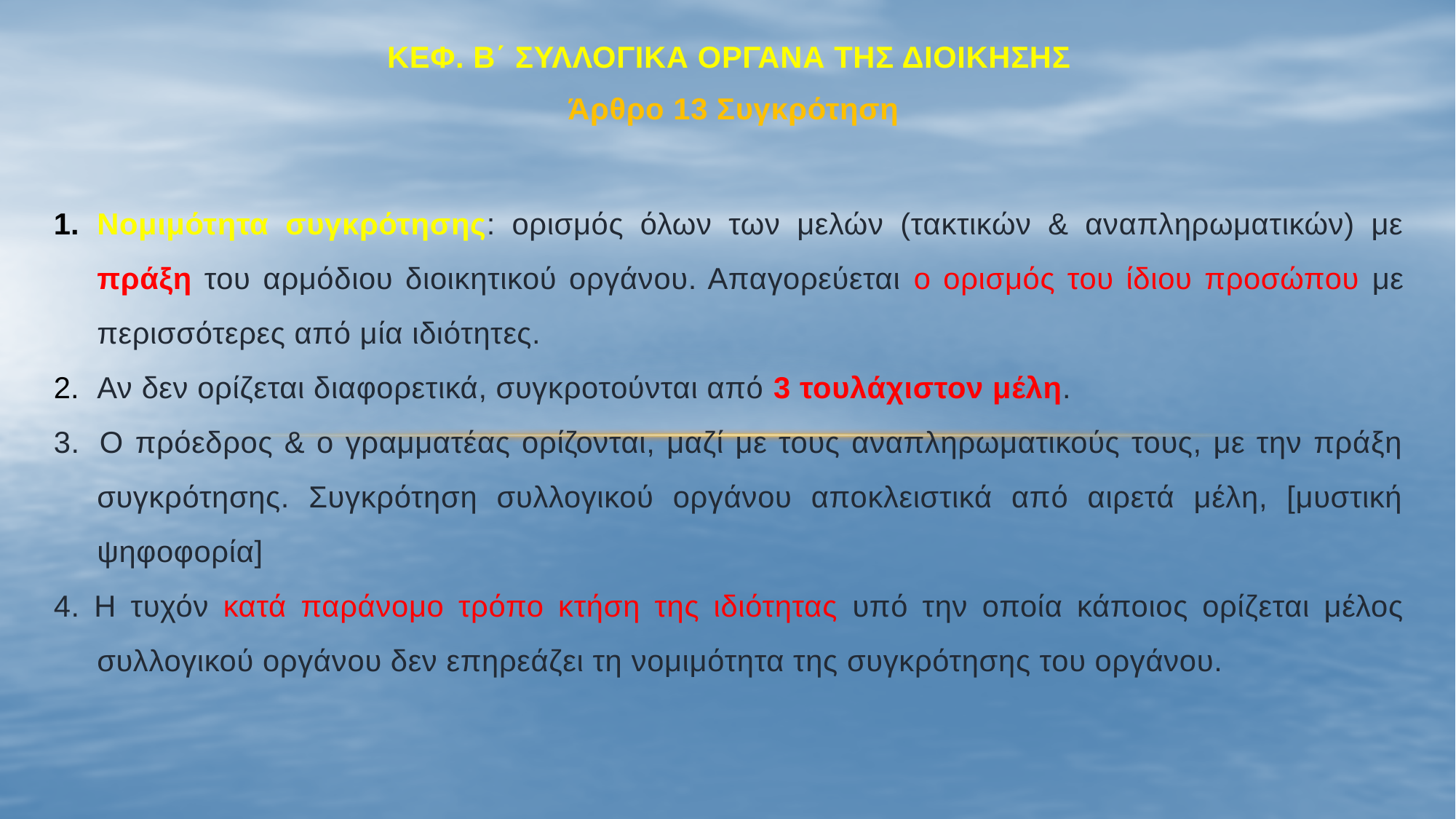

#
ΚΕΦ. Β΄ ΣΥΛΛΟΓΙΚΑ ΟΡΓΑΝΑ ΤΗΣ ΔΙΟΙΚΗΣΗΣ
 Άρθρο 13 Συγκρότηση

Νομιμότητα συγκρότησης: ορισμός όλων των μελών (τακτικών & αναπληρωματικών) με πράξη του αρμόδιου διοικητικού οργάνου. Απαγορεύεται ο ορισμός του ίδιου προσώπου με περισσότερες από μία ιδιότητες.
Αν δεν ορίζεται διαφορετικά, συγκροτούνται από 3 τουλάχιστον μέλη.
3. 	Ο πρόεδρος & ο γραμματέας ορίζονται, μαζί με τους αναπληρωματικούς τους, με την πράξη συγκρότησης. Συγκρότηση συλλογικού οργάνου αποκλειστικά από αιρετά μέλη, [μυστική ψηφοφορία]
4. Η τυχόν κατά παράνομο τρόπο κτήση της ιδιότητας υπό την οποία κάποιος ορίζεται μέλος συλλογικού οργάνου δεν επηρεάζει τη νομιμότητα της συγκρότησης του οργάνου.